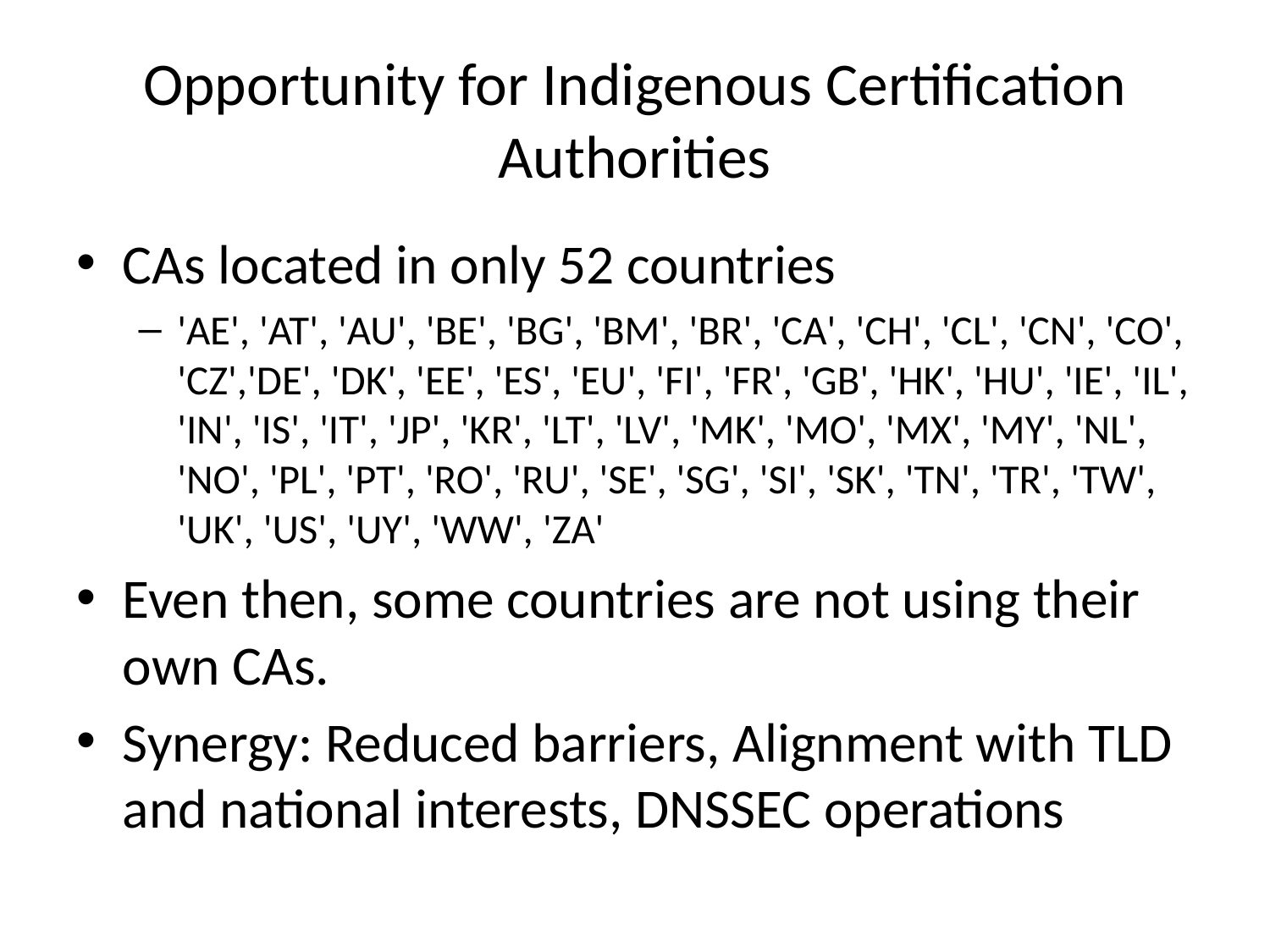

# Opportunity for Indigenous Certification Authorities
CAs located in only 52 countries
'AE', 'AT', 'AU', 'BE', 'BG', 'BM', 'BR', 'CA', 'CH', 'CL', 'CN', 'CO', 'CZ','DE', 'DK', 'EE', 'ES', 'EU', 'FI', 'FR', 'GB', 'HK', 'HU', 'IE', 'IL', 'IN', 'IS', 'IT', 'JP', 'KR', 'LT', 'LV', 'MK', 'MO', 'MX', 'MY', 'NL', 'NO', 'PL', 'PT', 'RO', 'RU', 'SE', 'SG', 'SI', 'SK', 'TN', 'TR', 'TW', 'UK', 'US', 'UY', 'WW', 'ZA'
Even then, some countries are not using their own CAs.
Synergy: Reduced barriers, Alignment with TLD and national interests, DNSSEC operations